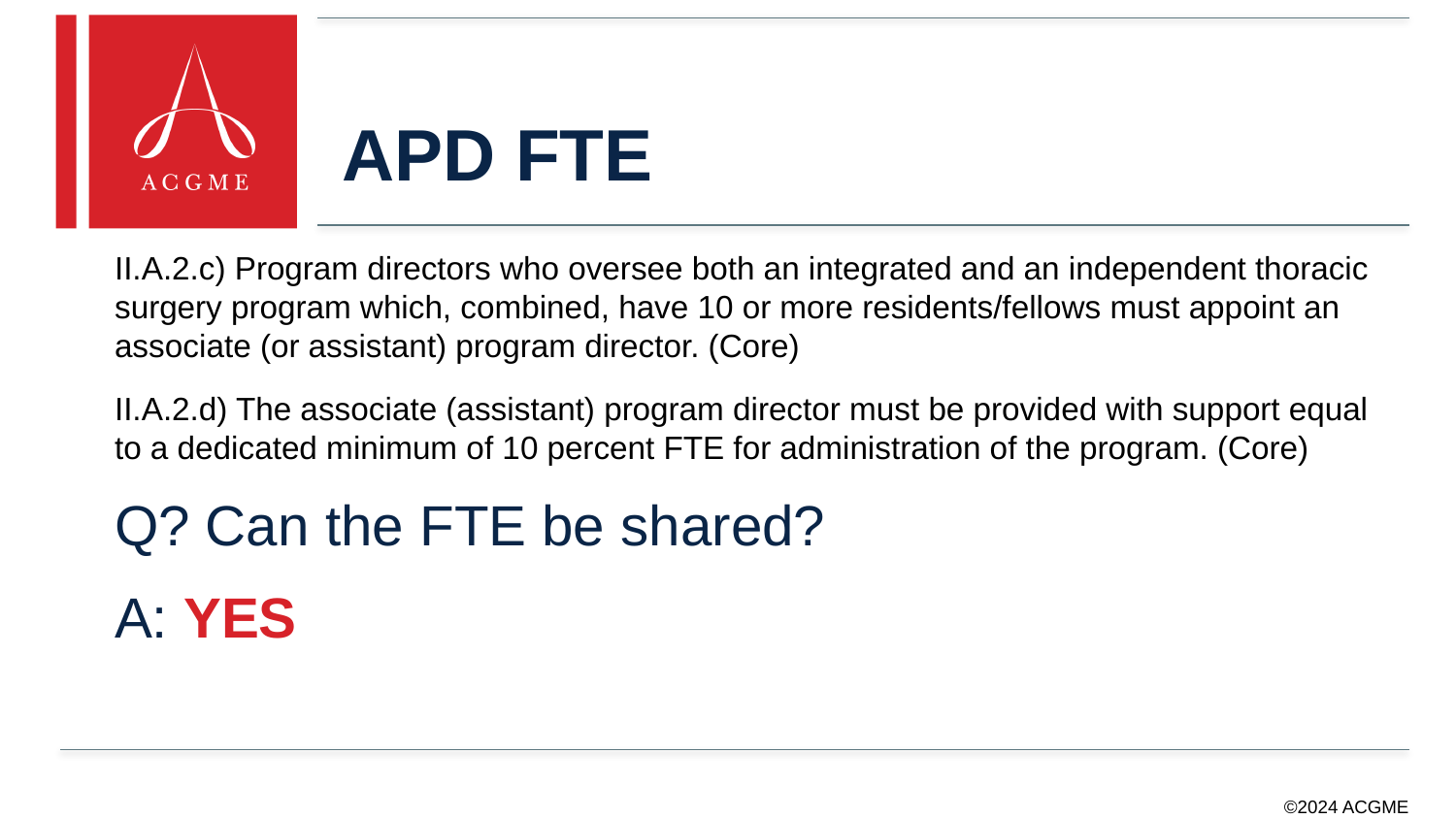

# APD FTE
II.A.2.c) Program directors who oversee both an integrated and an independent thoracic surgery program which, combined, have 10 or more residents/fellows must appoint an associate (or assistant) program director. (Core)
II.A.2.d) The associate (assistant) program director must be provided with support equal to a dedicated minimum of 10 percent FTE for administration of the program. (Core)
Q? Can the FTE be shared?
A: YES